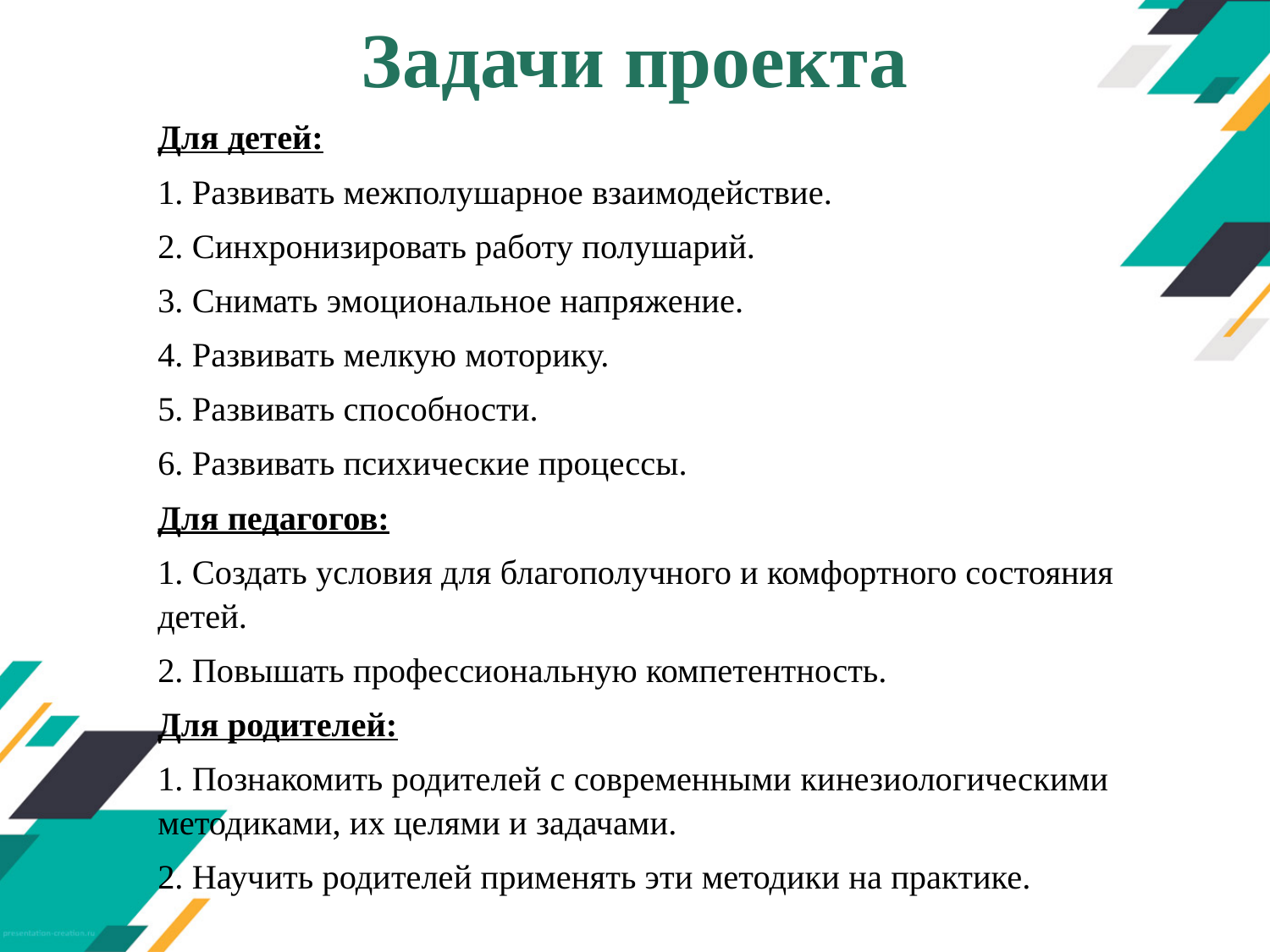

# Задачи проекта
Для детей:
1. Развивать межполушарное взаимодействие.
2. Синхронизировать работу полушарий.
3. Снимать эмоциональное напряжение.
4. Развивать мелкую моторику.
5. Развивать способности.
6. Развивать психические процессы.
Для педагогов:
1. Создать условия для благополучного и комфортного состояния детей.
2. Повышать профессиональную компетентность.
Для родителей:
1. Познакомить родителей с современными кинезиологическими методиками, их целями и задачами.
2. Научить родителей применять эти методики на практике.